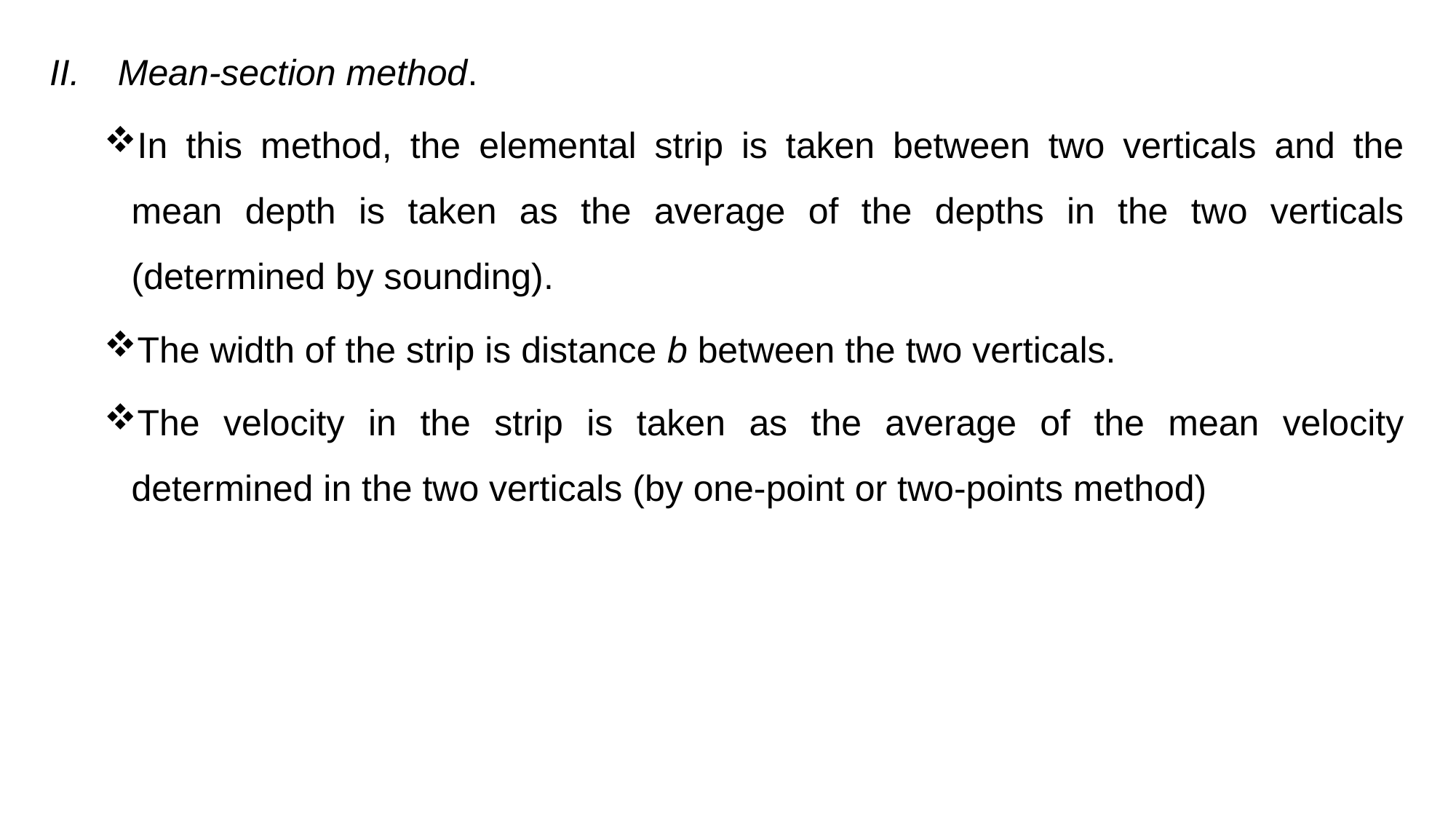

Mean-section method.
In this method, the elemental strip is taken between two verticals and the mean depth is taken as the average of the depths in the two verticals (determined by sounding).
The width of the strip is distance b between the two verticals.
The velocity in the strip is taken as the average of the mean velocity determined in the two verticals (by one-point or two-points method)